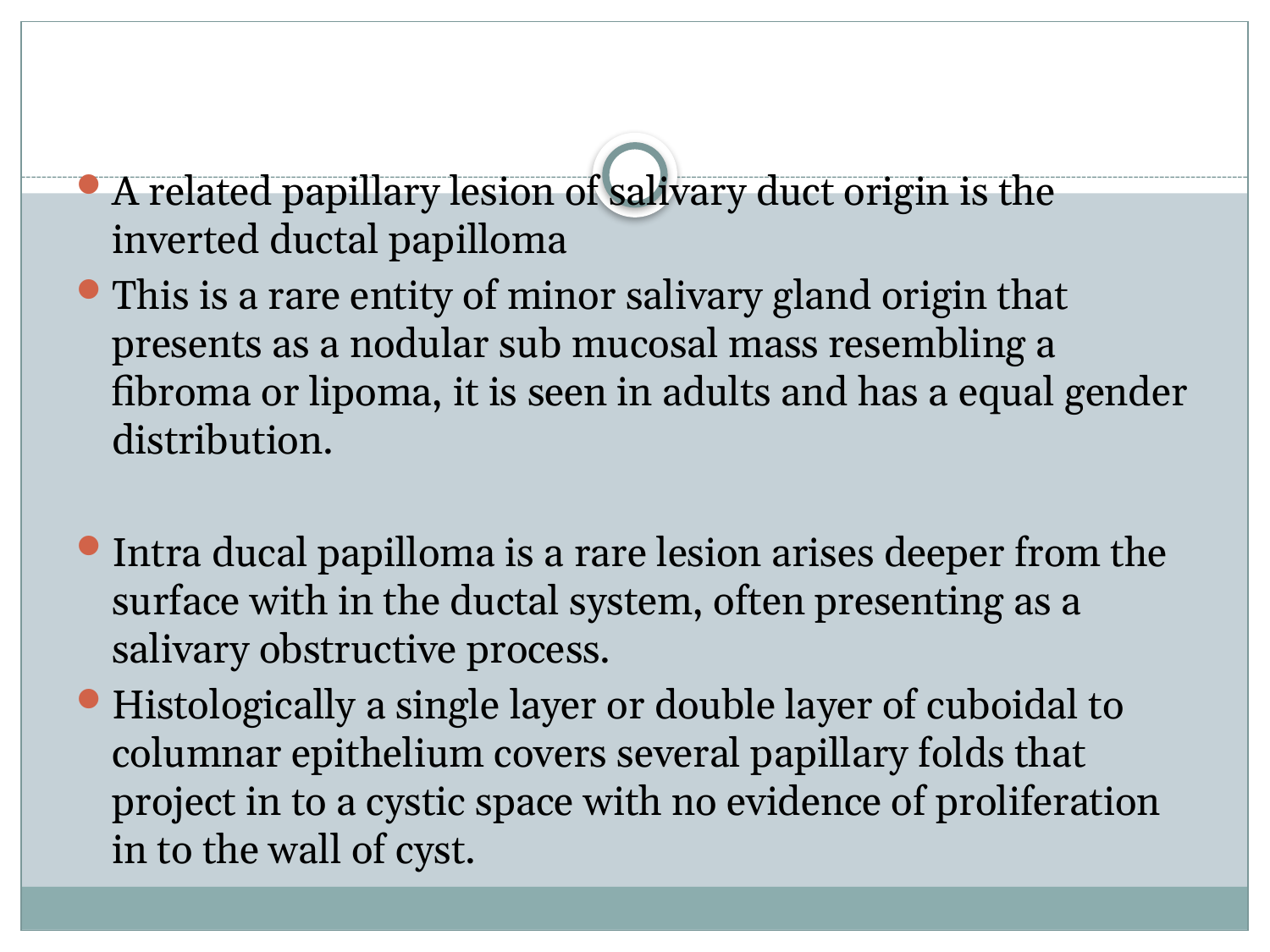

A related papillary lesion of salivary duct origin is the inverted ductal papilloma
This is a rare entity of minor salivary gland origin that presents as a nodular sub mucosal mass resembling a fibroma or lipoma, it is seen in adults and has a equal gender distribution.

Intra ducal papilloma is a rare lesion arises deeper from the surface with in the ductal system, often presenting as a salivary obstructive process.
Histologically a single layer or double layer of cuboidal to columnar epithelium covers several papillary folds that project in to a cystic space with no evidence of proliferation in to the wall of cyst.